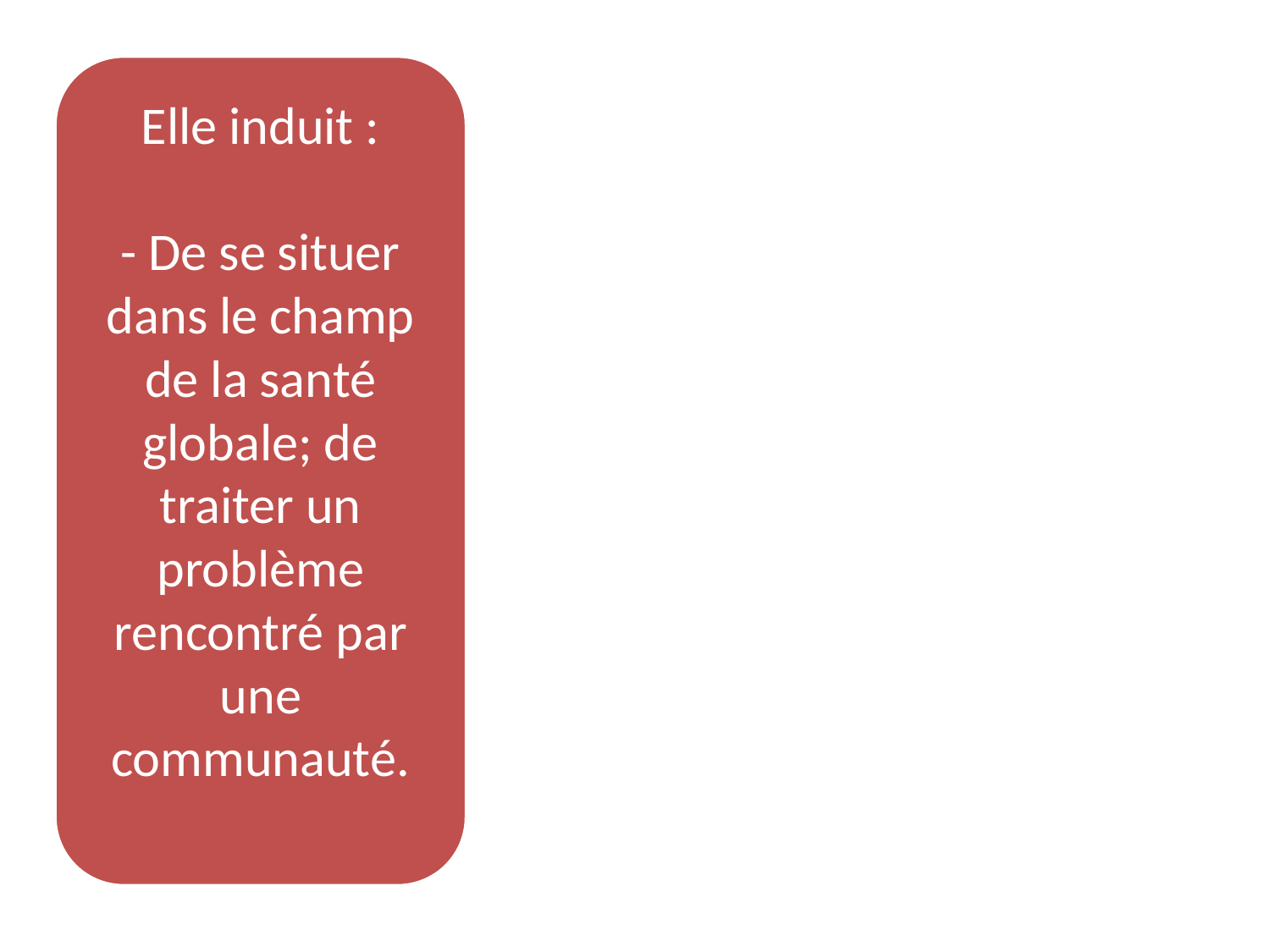

Elle induit :
- De se situer dans le champ de la santé globale; de traiter un problème rencontré par une communauté.